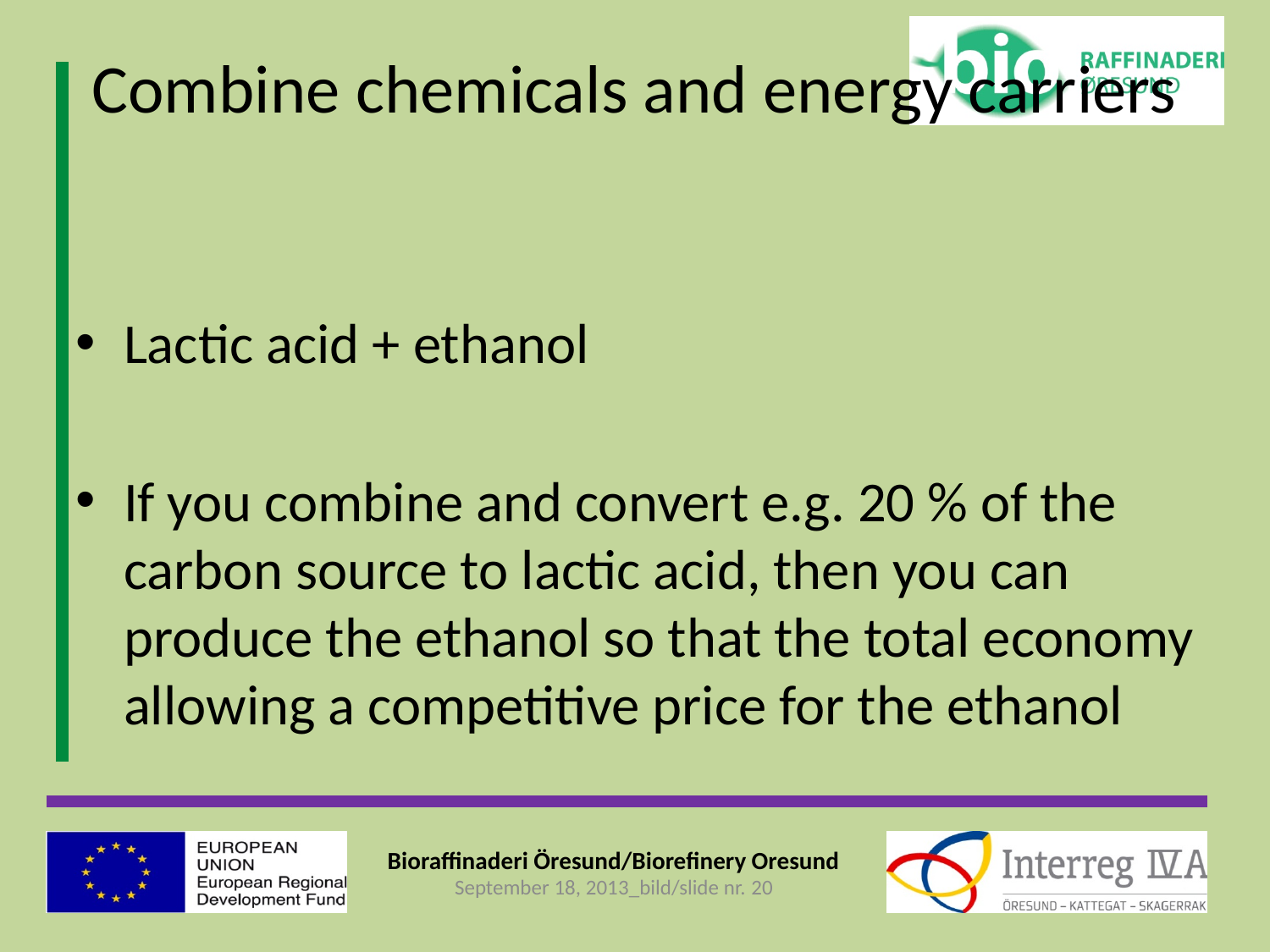

# Combine chemicals and energy carriers

Lactic acid + ethanol

If you combine and convert e.g. 20 % of the carbon source to lactic acid, then you can produce the ethanol so that the total economy allowing a competitive price for the ethanol